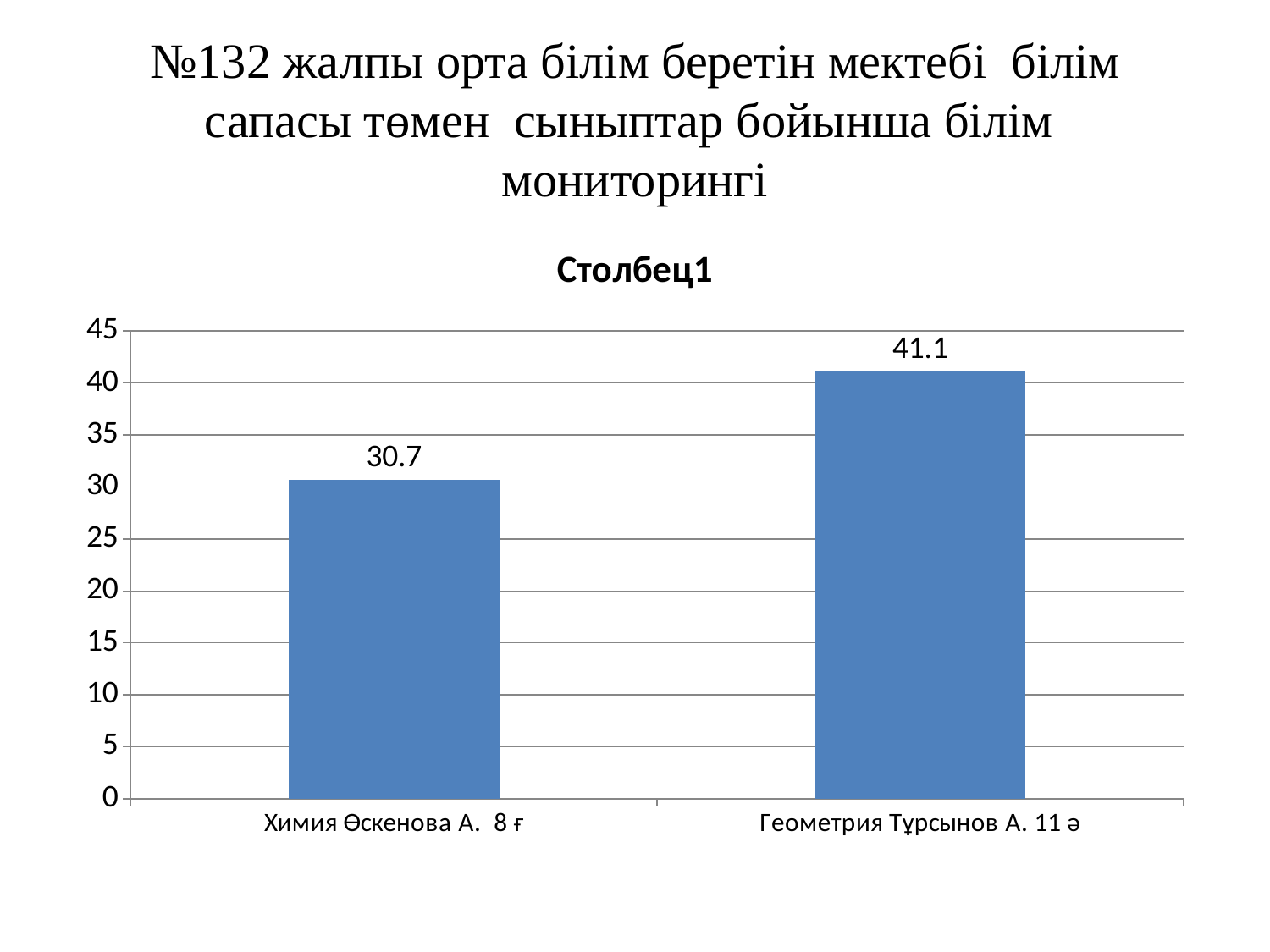

# №132 жалпы орта білім беретін мектебі  білім сапасы төмен  сыныптар бойынша білім  мониторингі

### Chart:

| Category | Столбец1 |
|---|---|
| Химия Өскенова А.  8 ғ | 30.7 |
| Геометрия Тұрсынов А. 11 ә | 41.1 |